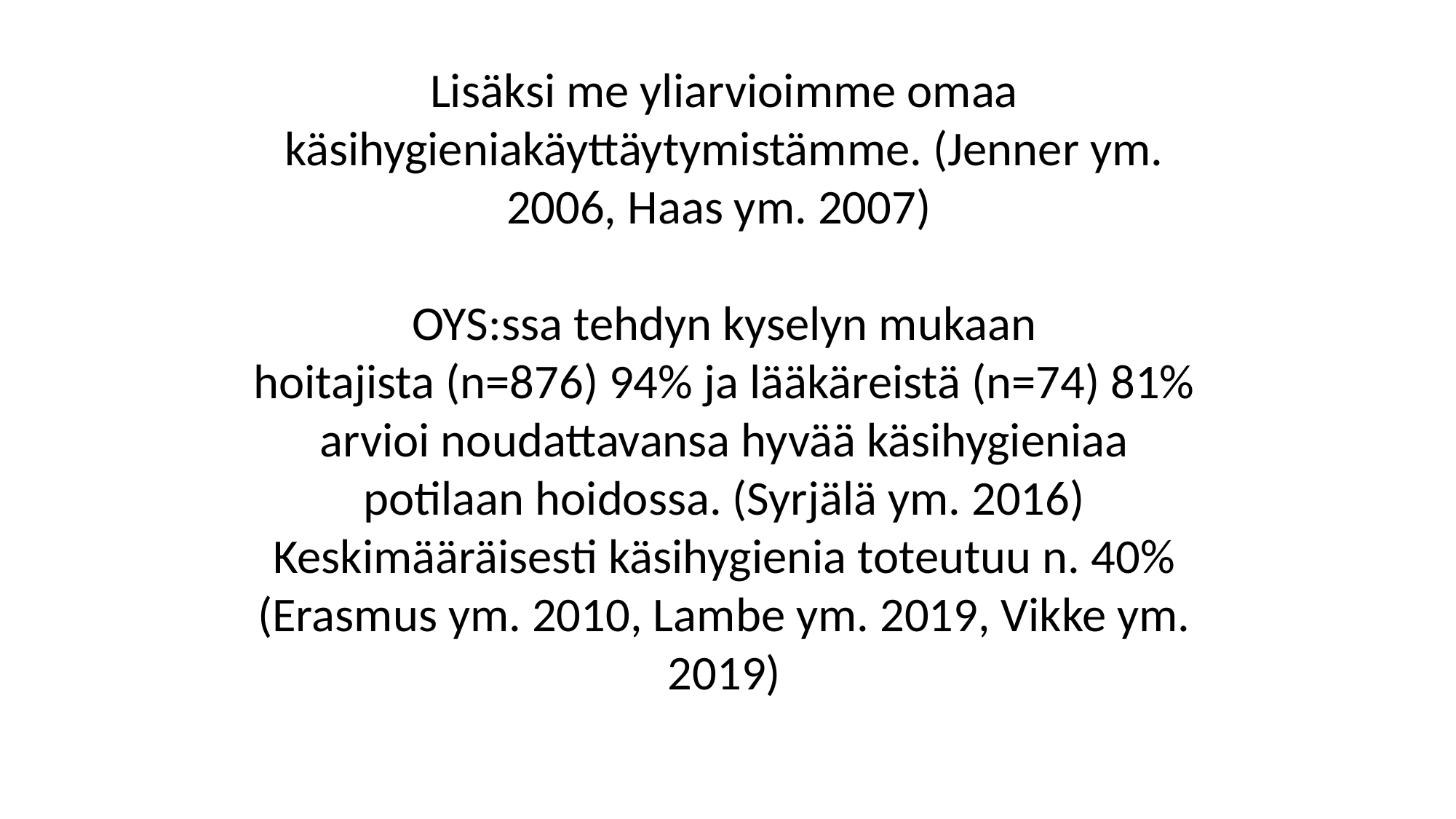

Lisäksi me yliarvioimme omaa käsihygieniakäyttäytymistämme. (Jenner ym. 2006, Haas ym. 2007)

OYS:ssa tehdyn kyselyn mukaan
hoitajista (n=876) 94% ja lääkäreistä (n=74) 81% arvioi noudattavansa hyvää käsihygieniaa potilaan hoidossa. (Syrjälä ym. 2016) Keskimääräisesti käsihygienia toteutuu n. 40% (Erasmus ym. 2010, Lambe ym. 2019, Vikke ym. 2019)